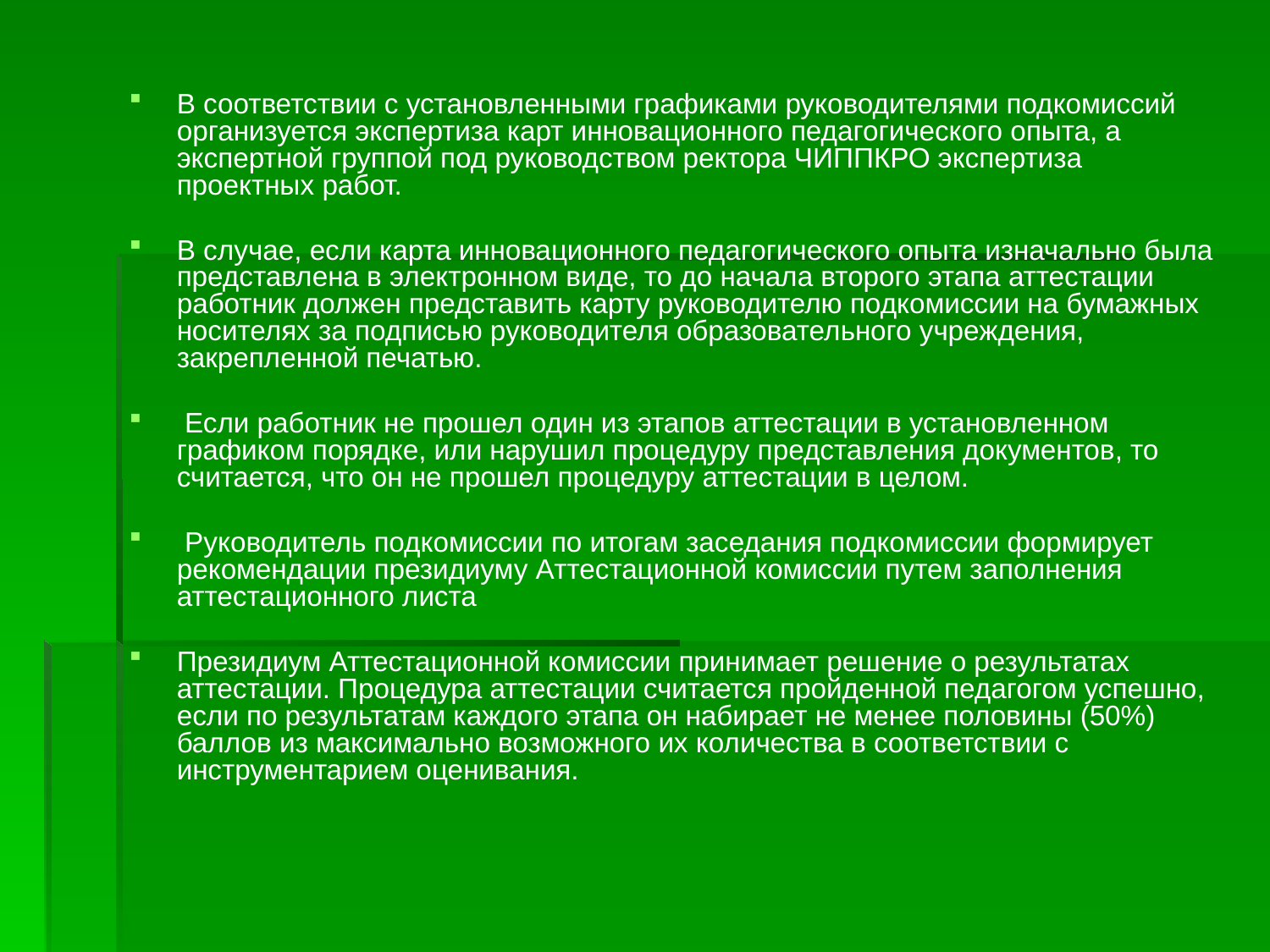

В соответствии с установленными графиками руководителями подкомиссий организуется экспертиза карт инновационного педагогического опыта, а экспертной группой под руководством ректора ЧИППКРО экспертиза проектных работ.

В случае, если карта инновационного педагогического опыта изначально была представлена в электронном виде, то до начала второго этапа аттестации работник должен представить карту руководителю подкомиссии на бумажных носителях за подписью руководителя образовательного учреждения, закрепленной печатью.

 Если работник не прошел один из этапов аттестации в установленном графиком порядке, или нарушил процедуру представления документов, то считается, что он не прошел процедуру аттестации в целом.

 Руководитель подкомиссии по итогам заседания подкомиссии формирует рекомендации президиуму Аттестационной комиссии путем заполнения аттестационного листа

Президиум Аттестационной комиссии принимает решение о результатах аттестации. Процедура аттестации считается пройденной педагогом успешно, если по результатам каждого этапа он набирает не менее половины (50%) баллов из максимально возможного их количества в соответствии с инструментарием оценивания.